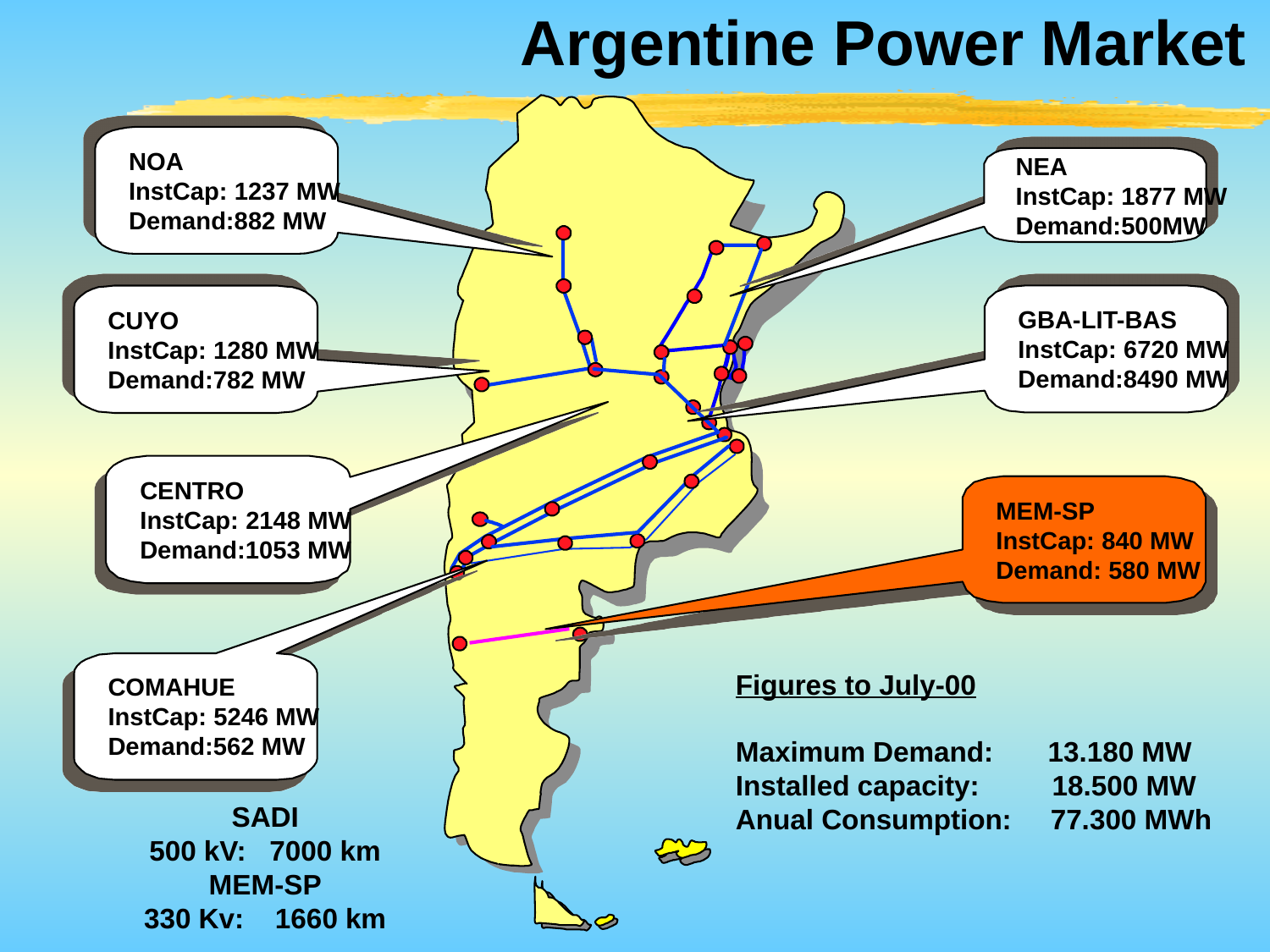

# Argentine Power Market

NOA
InstCap: 1237 MW
Demand:882 MW

NEA
InstCap: 1877 MW
Demand:500MW

CUYO
InstCap: 1280 MW
Demand:782 MW

GBA-LIT-BAS
InstCap: 6720 MW
Demand:8490 MW

CENTRO
InstCap: 2148 MW
Demand:1053 MW

MEM-SP
InstCap: 840 MW
Demand: 580 MW

COMAHUE
InstCap: 5246 MW
Demand:562 MW
Figures to July-00

Maximum Demand:       13.180 MW
Installed capacity:	        18.500 MW
Anual Consumption:     77.300 MWh
SADI
500 kV:   7000 km
MEM-SP
330 Kv:    1660 km